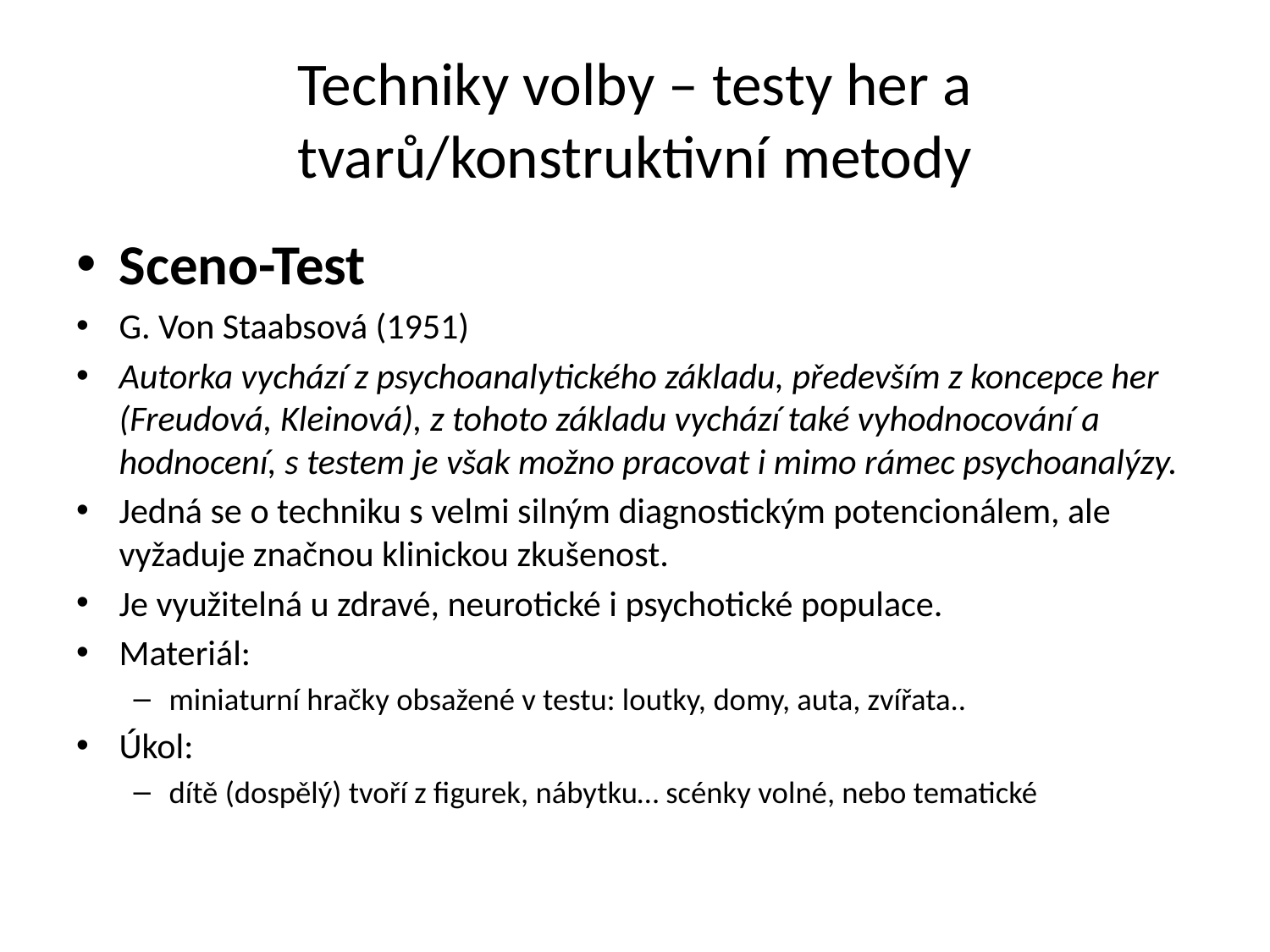

# Techniky volby – testy her a tvarů/konstruktivní metody
Sceno-Test
G. Von Staabsová (1951)
Autorka vychází z psychoanalytického základu, především z koncepce her (Freudová, Kleinová), z tohoto základu vychází také vyhodnocování a hodnocení, s testem je však možno pracovat i mimo rámec psychoanalýzy.
Jedná se o techniku s velmi silným diagnostickým potencionálem, ale vyžaduje značnou klinickou zkušenost.
Je využitelná u zdravé, neurotické i psychotické populace.
Materiál:
miniaturní hračky obsažené v testu: loutky, domy, auta, zvířata..
Úkol:
dítě (dospělý) tvoří z figurek, nábytku… scénky volné, nebo tematické